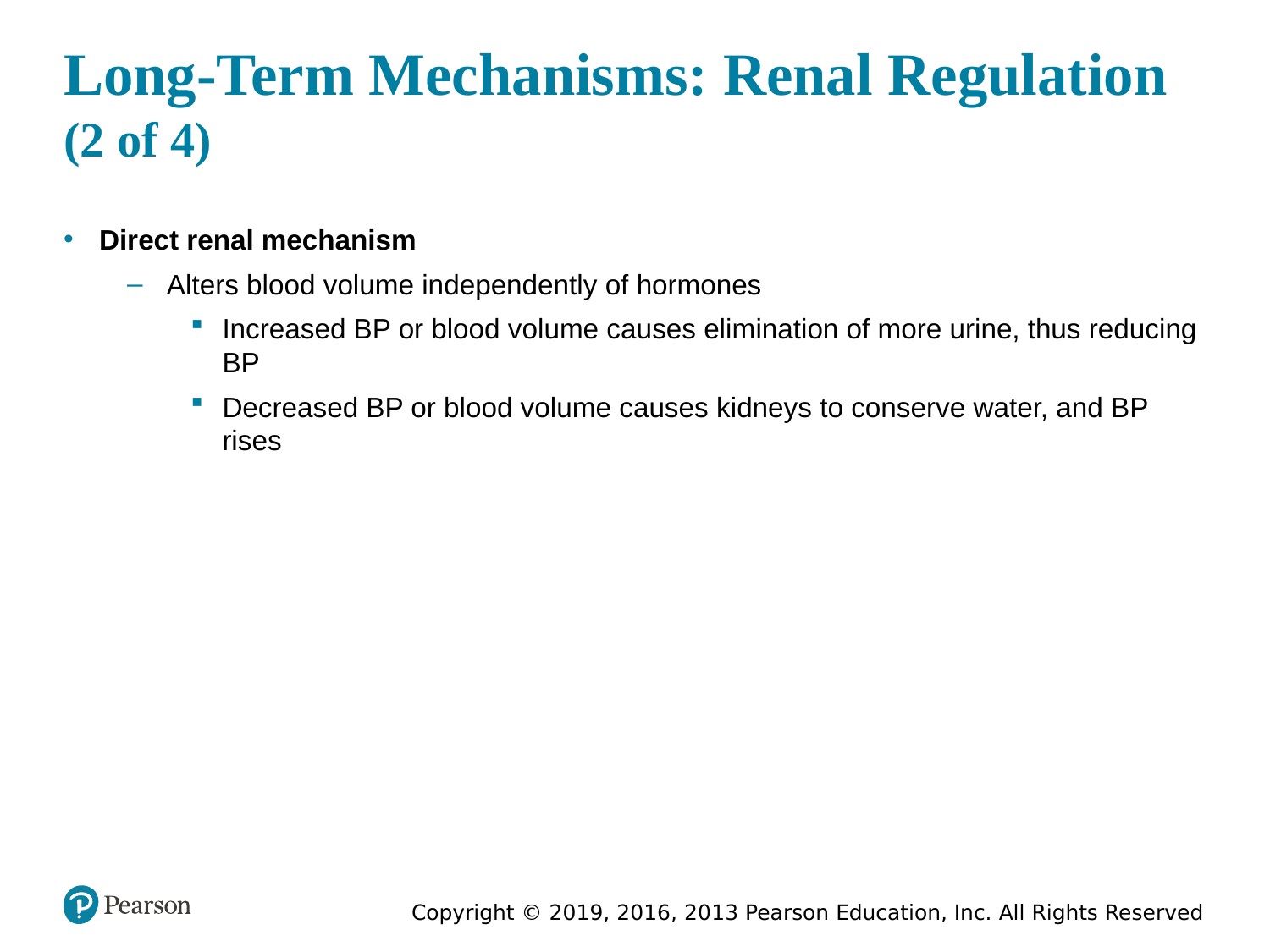

# Long-Term Mechanisms: Renal Regulation (2 of 4)
Direct renal mechanism
Alters blood volume independently of hormones
Increased BP or blood volume causes elimination of more urine, thus reducing BP
Decreased BP or blood volume causes kidneys to conserve water, and BP rises